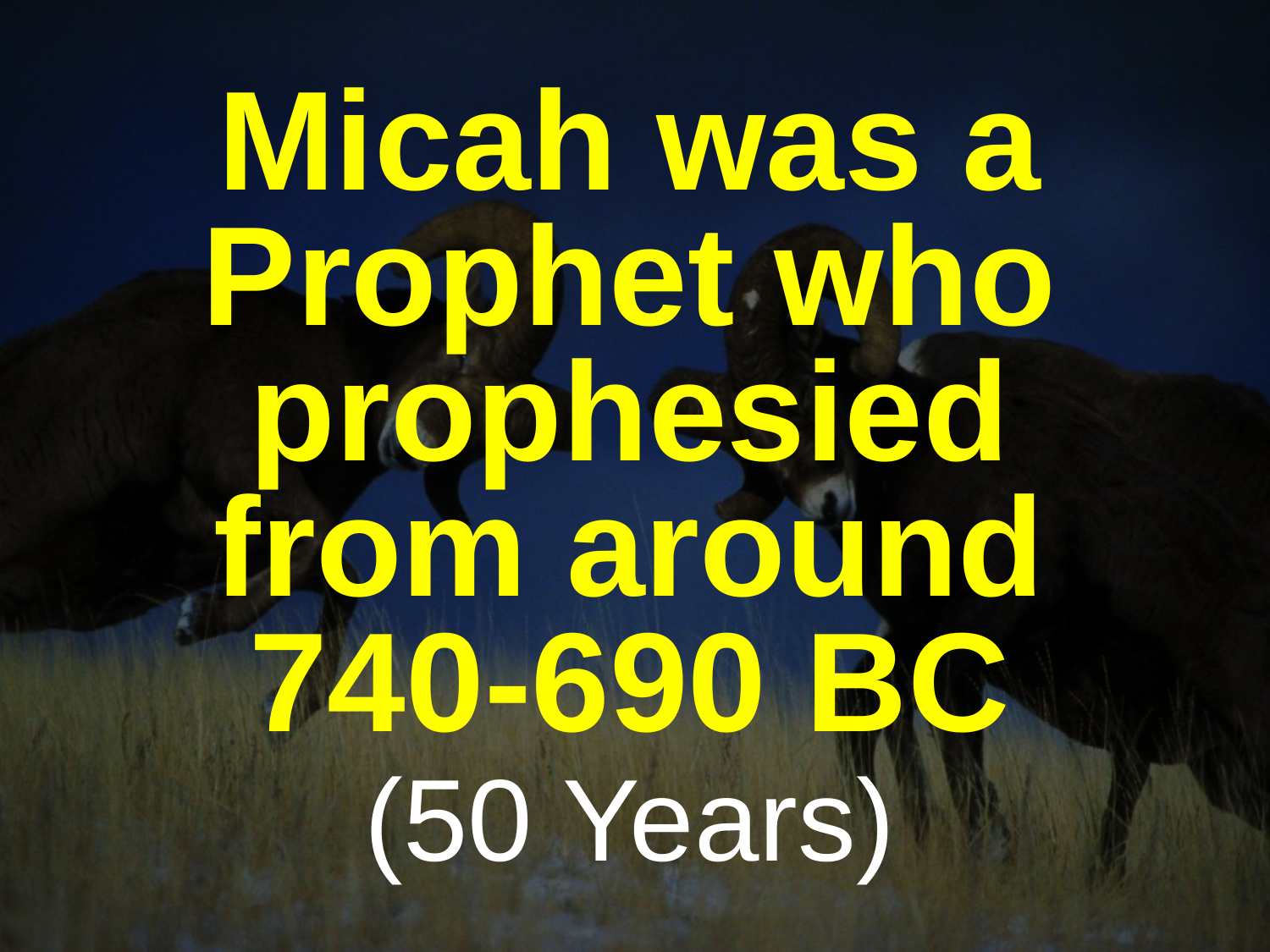

Micah was a Prophet who prophesied
from around
740-690 BC
(50 Years)